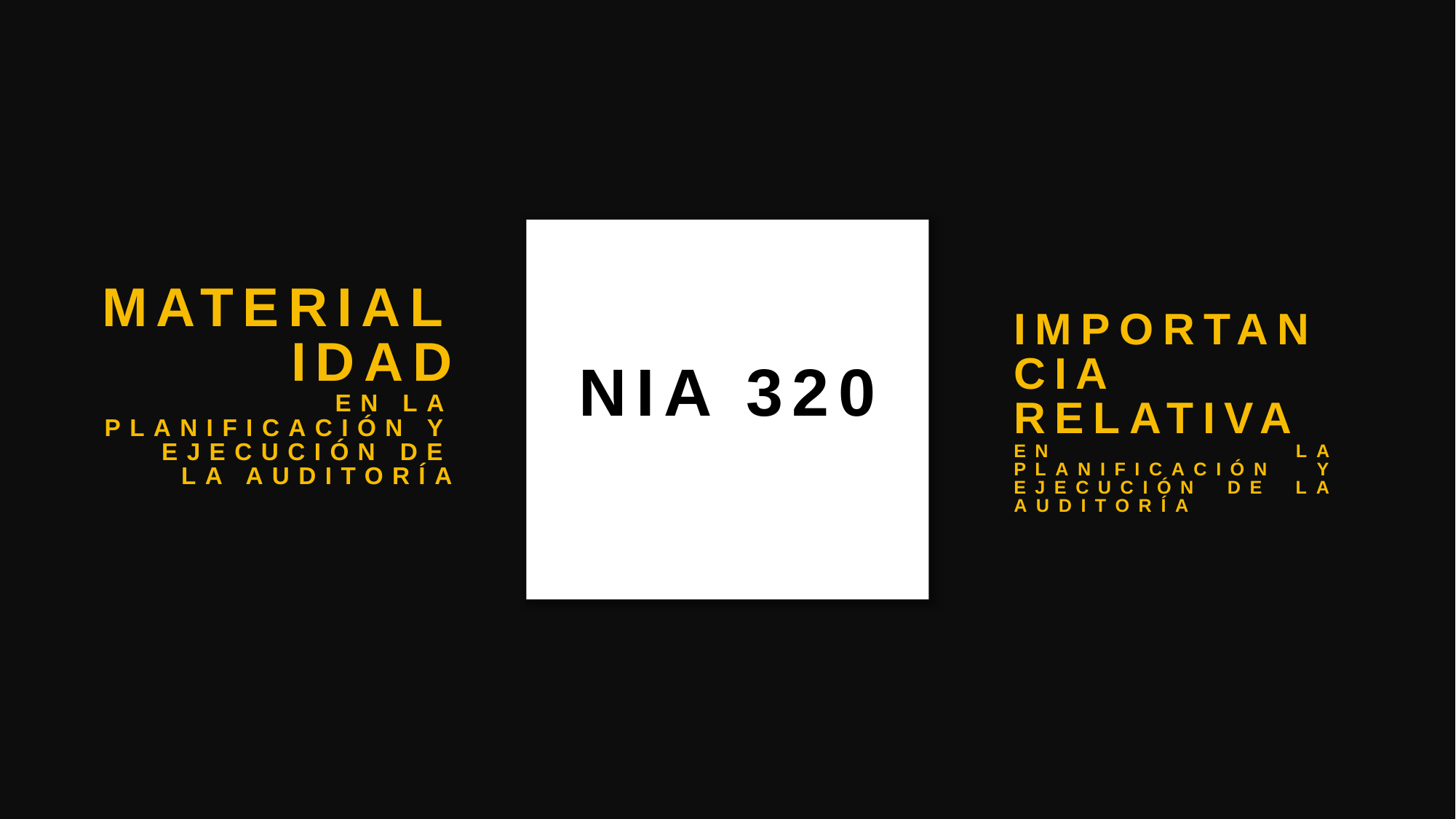

MATERIALIDAD
EN LA PLANIFICACIÓN Y EJECUCIÓN DE LA AUDITORÍA
IMPORTANCIA RELATIVA
EN LA PLANIFICACIÓN Y EJECUCIÓN DE LA AUDITORÍA
NIA 320